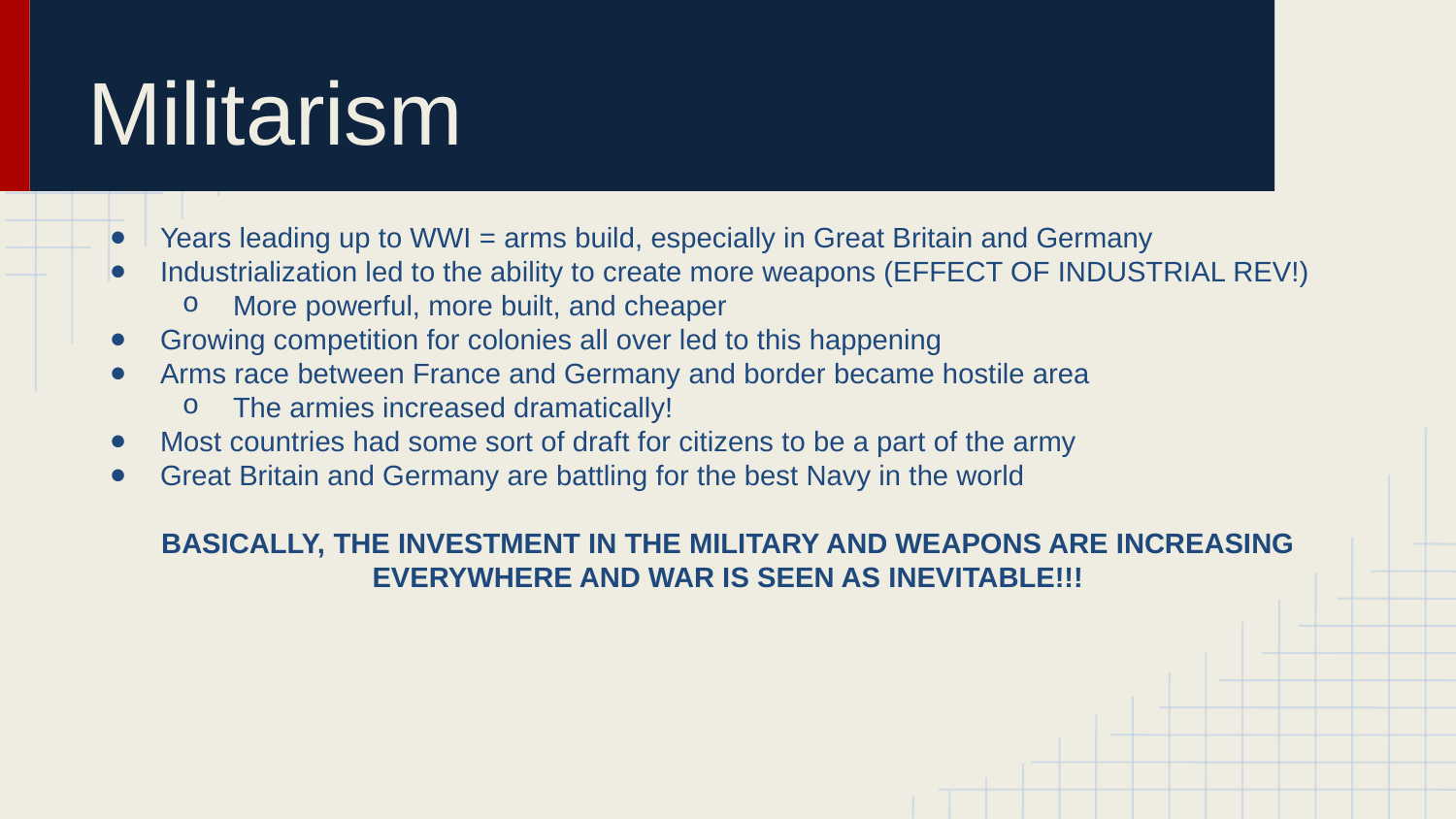

# Militarism
Years leading up to WWI = arms build, especially in Great Britain and Germany
Industrialization led to the ability to create more weapons (EFFECT OF INDUSTRIAL REV!)
More powerful, more built, and cheaper
Growing competition for colonies all over led to this happening
Arms race between France and Germany and border became hostile area
The armies increased dramatically!
Most countries had some sort of draft for citizens to be a part of the army
Great Britain and Germany are battling for the best Navy in the world

BASICALLY, THE INVESTMENT IN THE MILITARY AND WEAPONS ARE INCREASING EVERYWHERE AND WAR IS SEEN AS INEVITABLE!!!